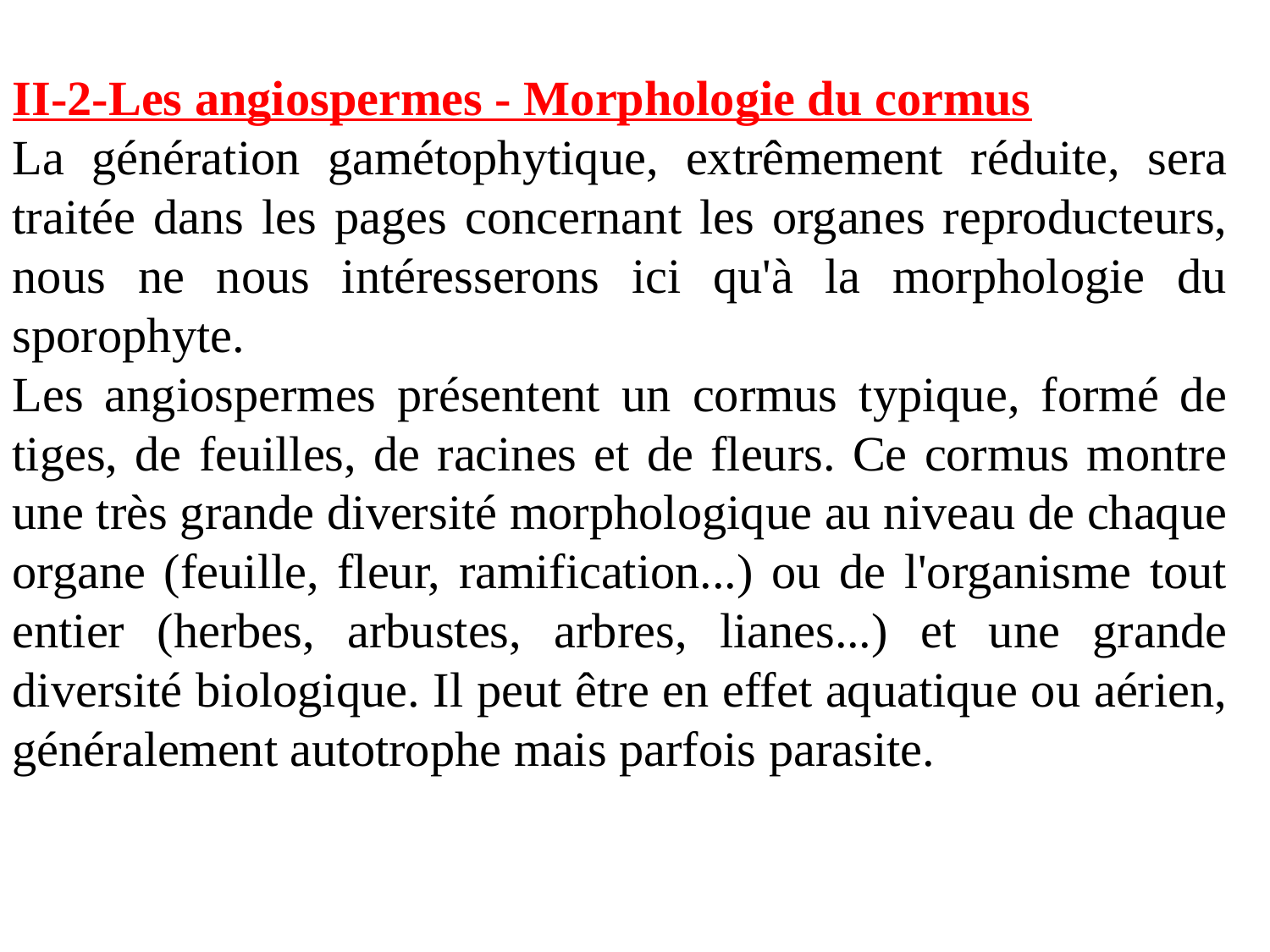

II-2-Les angiospermes - Morphologie du cormus
La génération gamétophytique, extrêmement réduite, sera traitée dans les pages concernant les organes reproducteurs, nous ne nous intéresserons ici qu'à la morphologie du sporophyte.
Les angiospermes présentent un cormus typique, formé de tiges, de feuilles, de racines et de fleurs. Ce cormus montre une très grande diversité morphologique au niveau de chaque organe (feuille, fleur, ramification...) ou de l'organisme tout entier (herbes, arbustes, arbres, lianes...) et une grande diversité biologique. Il peut être en effet aquatique ou aérien, généralement autotrophe mais parfois parasite.